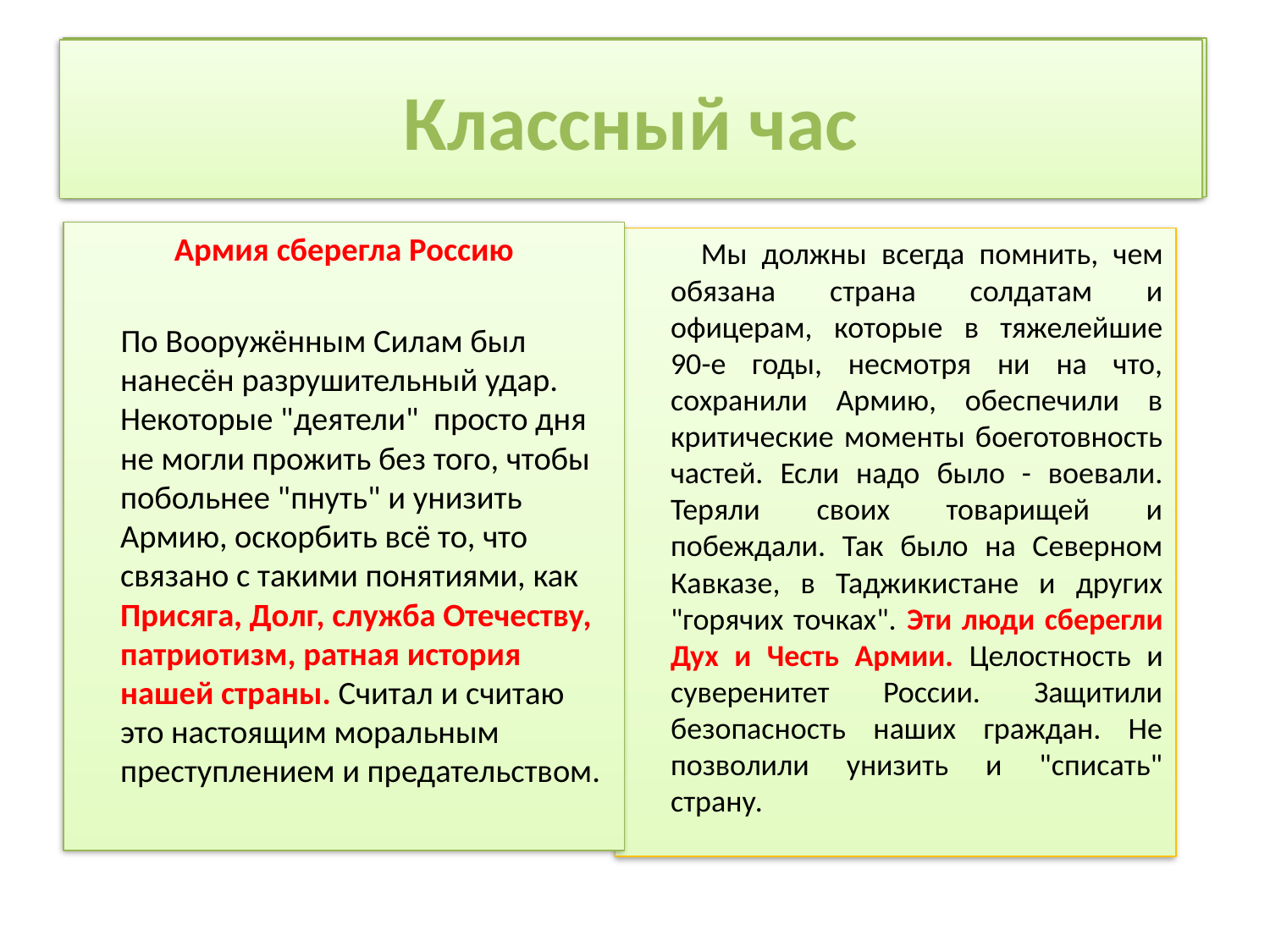

# Классный час
Классный час
Армия сберегла Россию

      По Вооружённым Силам был нанесён разрушительный удар. Некоторые "деятели"  просто дня не могли прожить без того, чтобы побольнее "пнуть" и унизить Армию, оскорбить всё то, что связано с такими понятиями, как Присяга, Долг, служба Отечеству, патриотизм, ратная история нашей страны. Считал и считаю это настоящим моральным преступлением и предательством.

     Мы должны всегда помнить, чем обязана страна солдатам и офицерам, которые в тяжелейшие 90-е годы, несмотря ни на что, сохранили Армию, обеспечили в критические моменты боеготовность частей. Если надо было - воевали. Теряли своих товарищей и побеждали. Так было на Северном Кавказе, в Таджикистане и других "горячих точках". Эти люди сберегли Дух и Честь Армии. Целостность и суверенитет России. Защитили безопасность наших граждан. Не позволили унизить и "списать" страну.